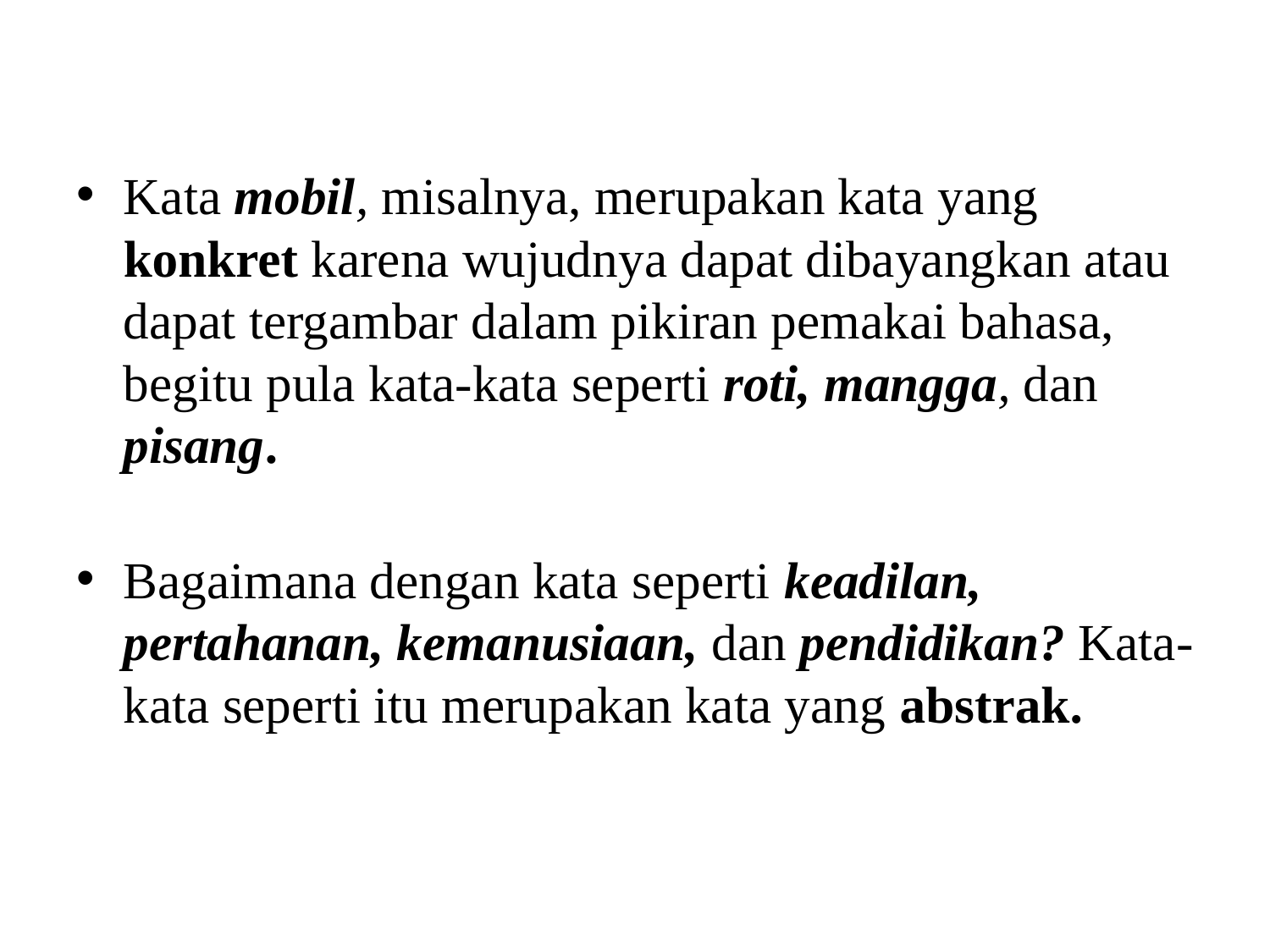

#
Kata mobil, misalnya, merupakan kata yang konkret karena wujudnya dapat dibayangkan atau dapat tergambar dalam pikiran pemakai bahasa, begitu pula kata-kata seperti roti, mangga, dan pisang.
Bagaimana dengan kata seperti keadilan,
pertahanan, kemanusiaan, dan pendidikan? Kata-kata seperti itu merupakan kata yang abstrak.